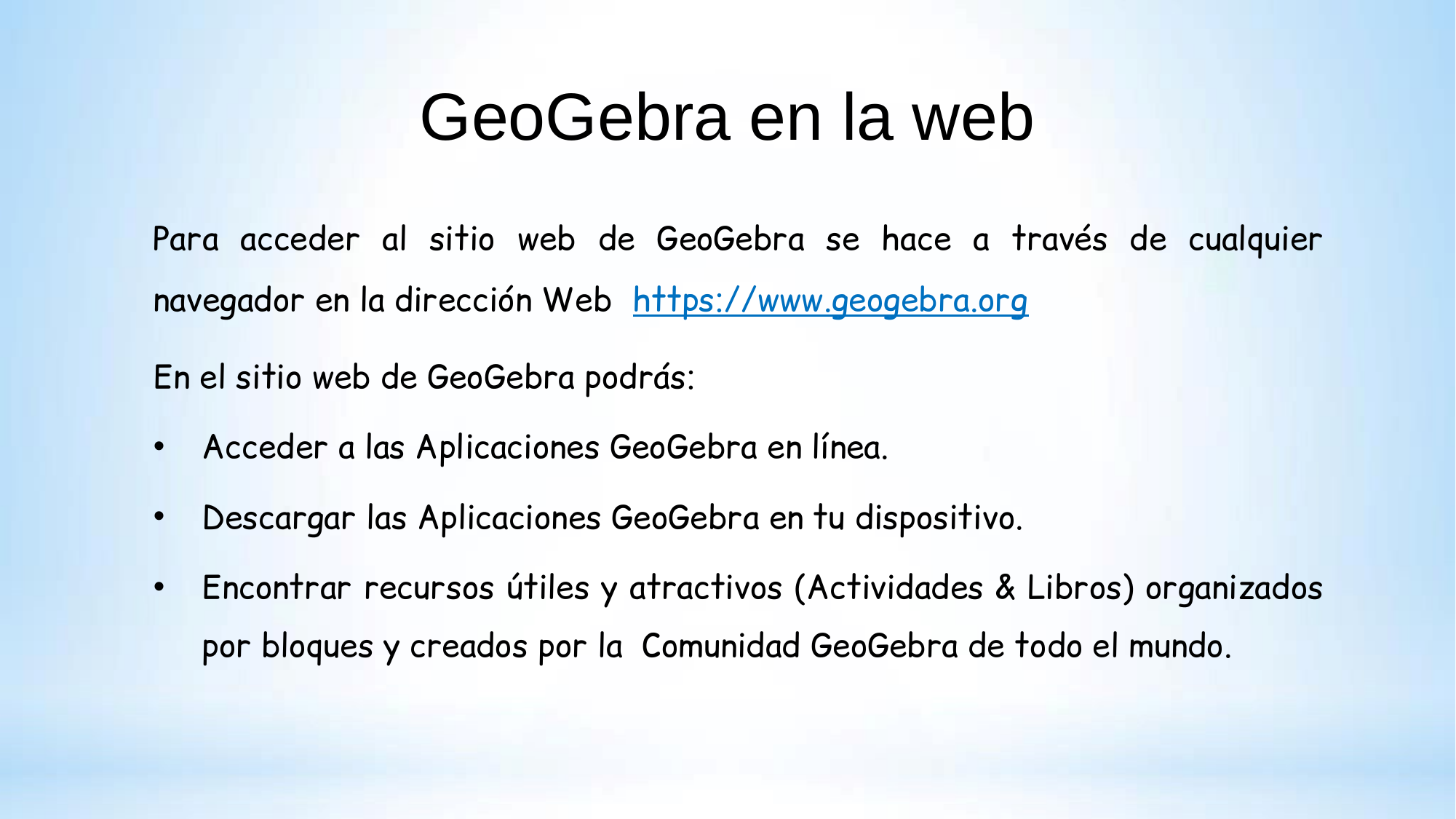

# GeoGebra en la web
Para acceder al sitio web de GeoGebra se hace a través de cualquier navegador en la dirección Web  https://www.geogebra.org
En el sitio web de GeoGebra podrás:
Acceder a las Aplicaciones GeoGebra en línea.
Descargar las Aplicaciones GeoGebra﻿ en tu dispositivo.
Encontrar recursos útiles y atractivos (Actividades & Libros) organizados por bloques y creados por la  Comunidad GeoGebra de todo el mundo.